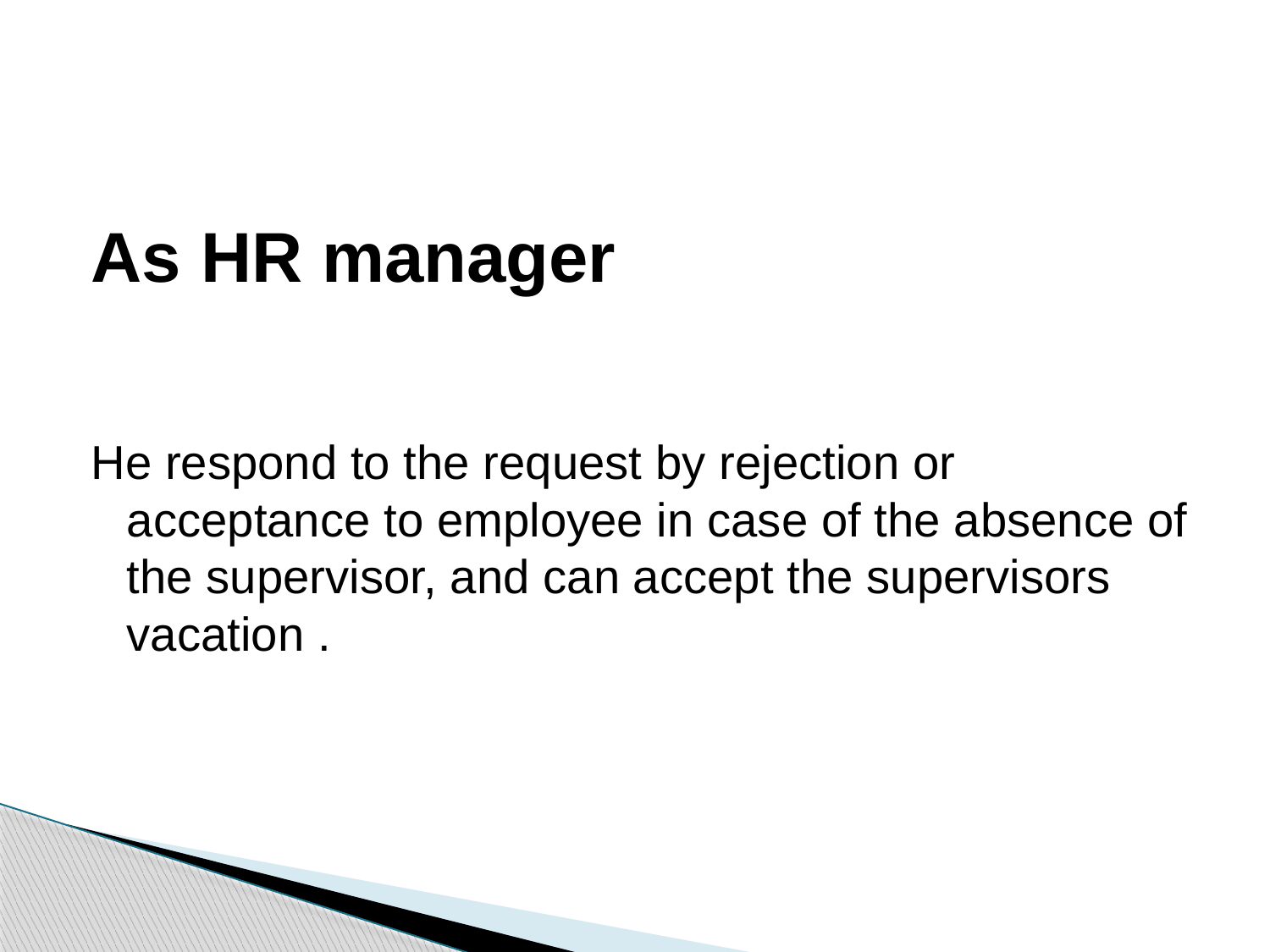

#
As HR manager

He respond to the request by rejection or acceptance to employee in case of the absence of the supervisor, and can accept the supervisors vacation .